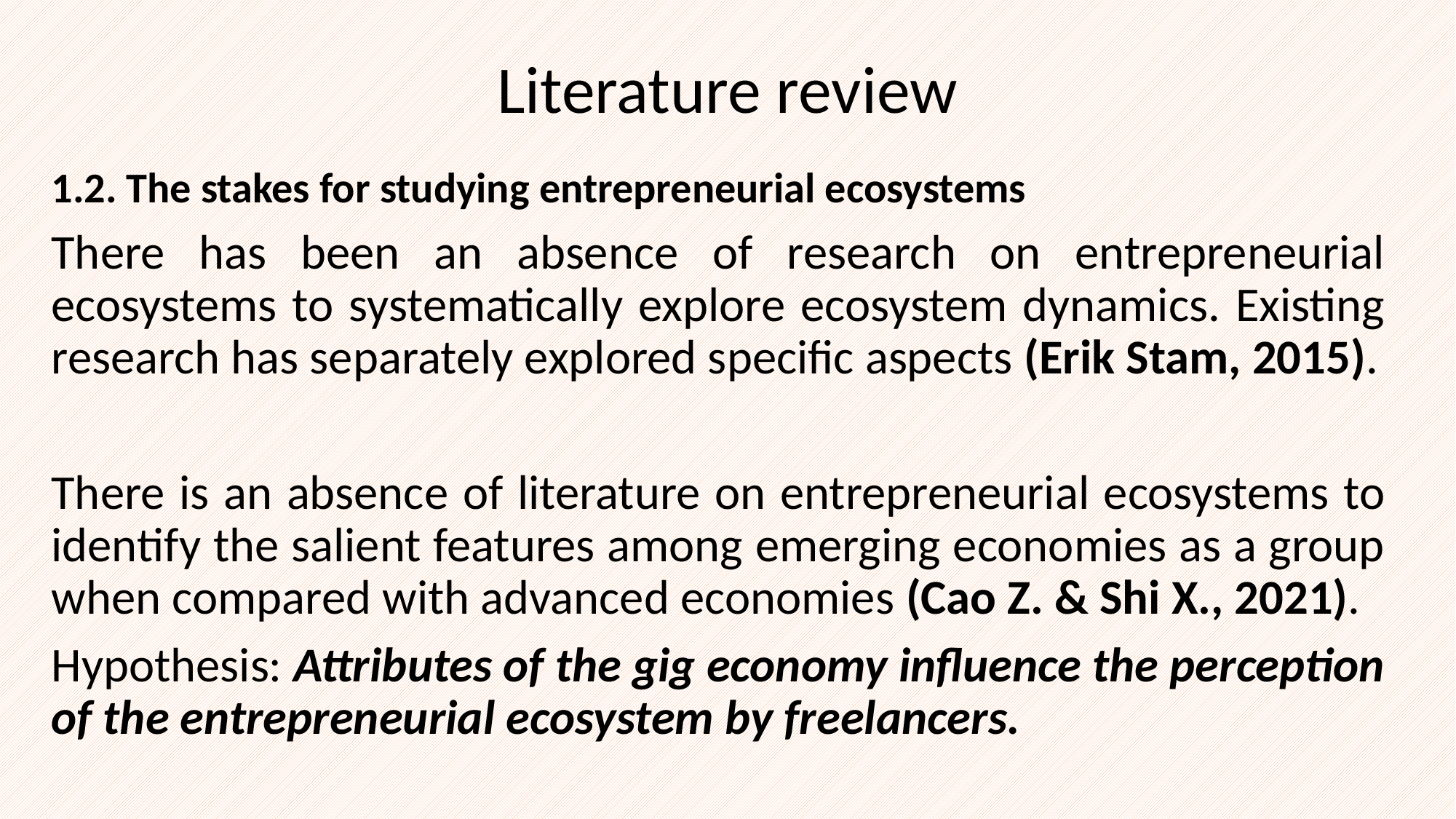

# Literature review
1.2. The stakes for studying entrepreneurial ecosystems
There has been an absence of research on entrepreneurial ecosystems to systematically explore ecosystem dynamics. Existing research has separately explored specific aspects (Erik Stam, 2015).

There is an absence of literature on entrepreneurial ecosystems to identify the salient features among emerging economies as a group when compared with advanced economies (Cao Z. & Shi X., 2021).
Hypothesis: Attributes of the gig economy influence the perception of the entrepreneurial ecosystem by freelancers.